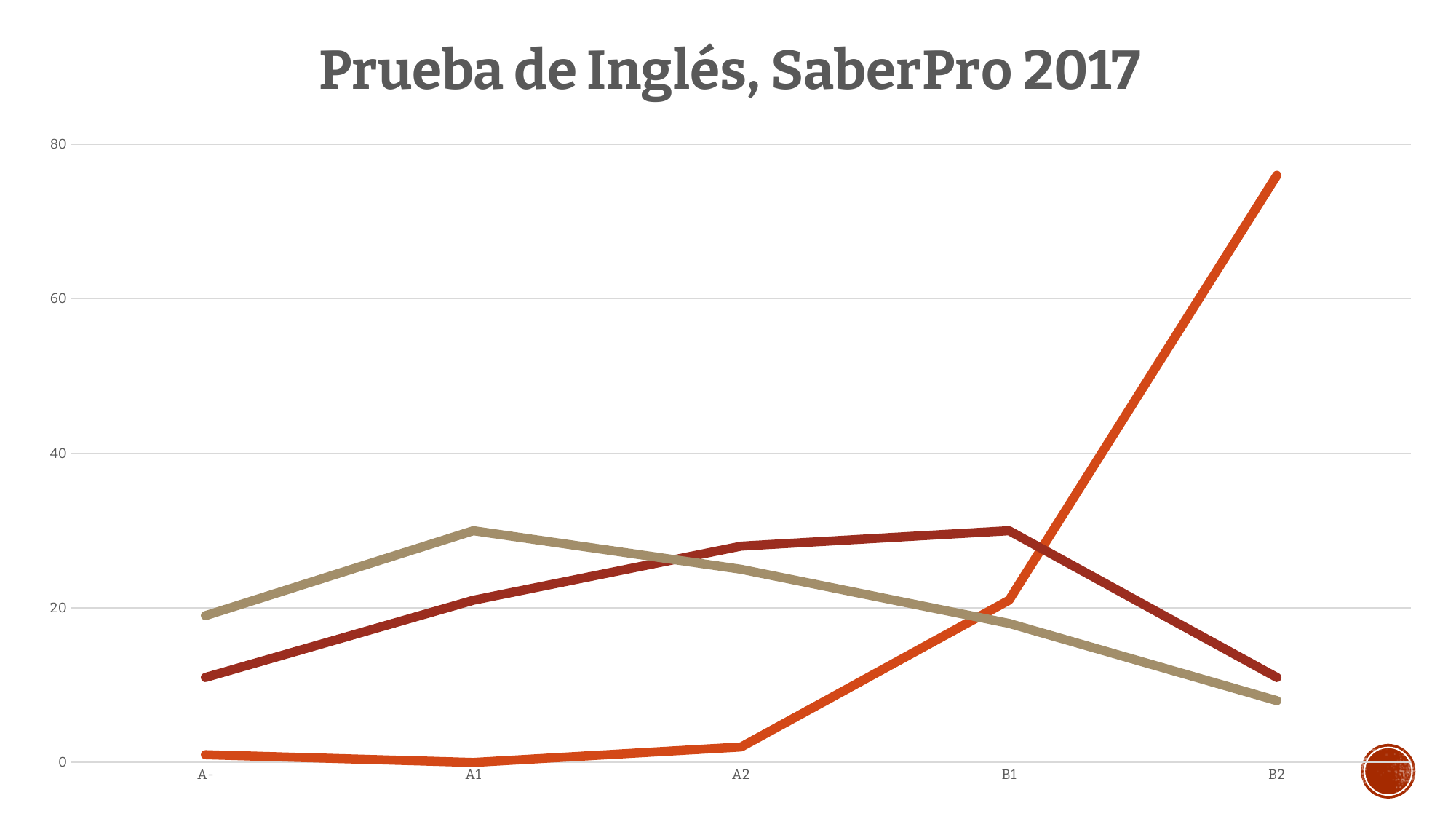

### Chart: Prueba de Inglés, SaberPro 2017

| Category | UniAndes | UdeA | Colombia |
|---|---|---|---|
| A- | 1.0 | 11.0 | 19.0 |
| A1 | 0.0 | 21.0 | 30.0 |
| A2 | 2.0 | 28.0 | 25.0 |
| B1 | 21.0 | 30.0 | 18.0 |
| B2 | 76.0 | 11.0 | 8.0 |